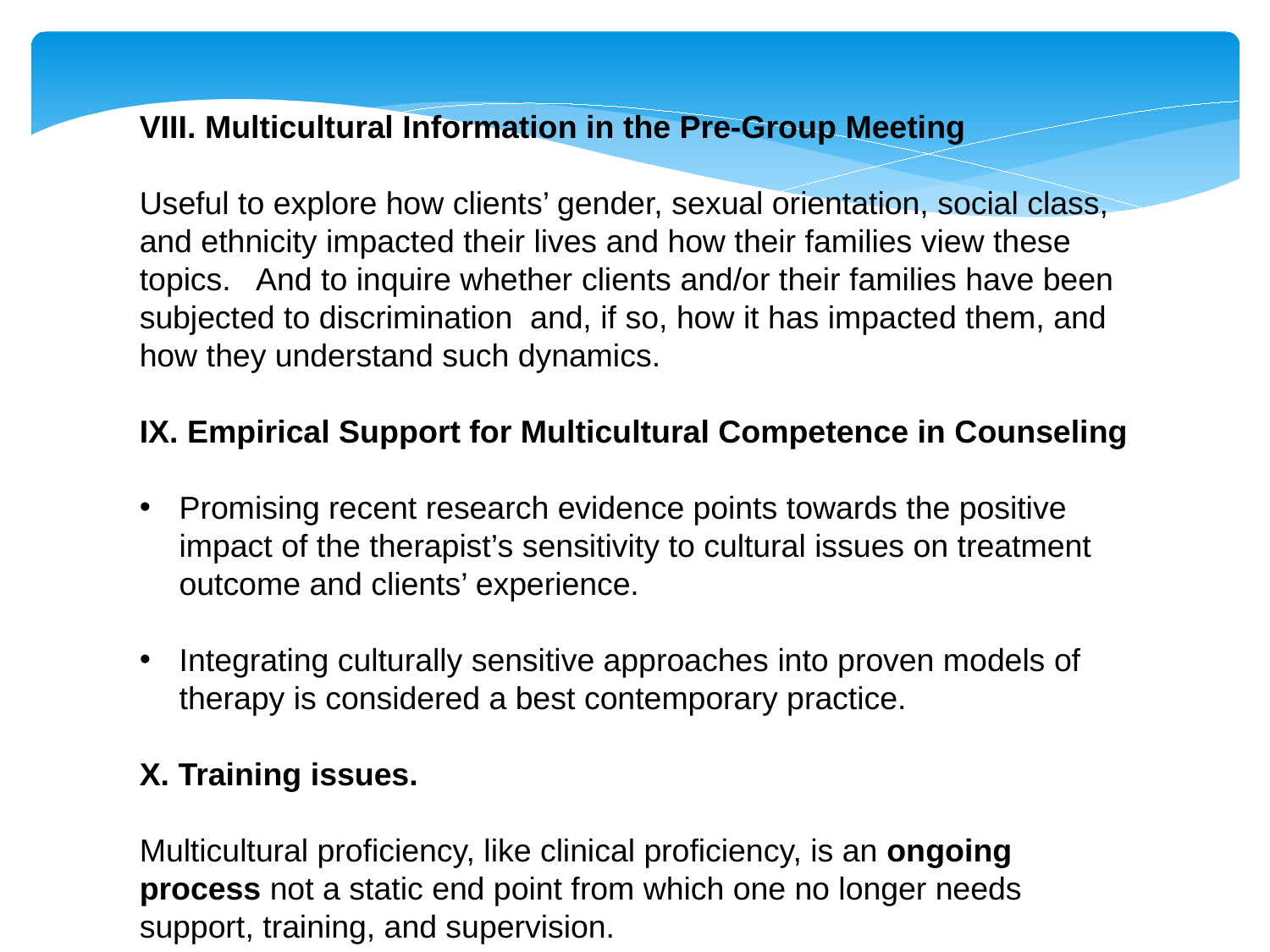

VIII. Multicultural Information in the Pre-Group Meeting

Useful to explore how clients’ gender, sexual orientation, social class, and ethnicity impacted their lives and how their families view these topics.   And to inquire whether clients and/or their families have been subjected to discrimination  and, if so, how it has impacted them, and how they understand such dynamics.

IX. Empirical Support for Multicultural Competence in Counseling

Promising recent research evidence points towards the positive impact of the therapist’s sensitivity to cultural issues on treatment outcome and clients’ experience.

Integrating culturally sensitive approaches into proven models of therapy is considered a best contemporary practice.

X. Training issues.

Multicultural proficiency, like clinical proficiency, is an ongoing process not a static end point from which one no longer needs support, training, and supervision.